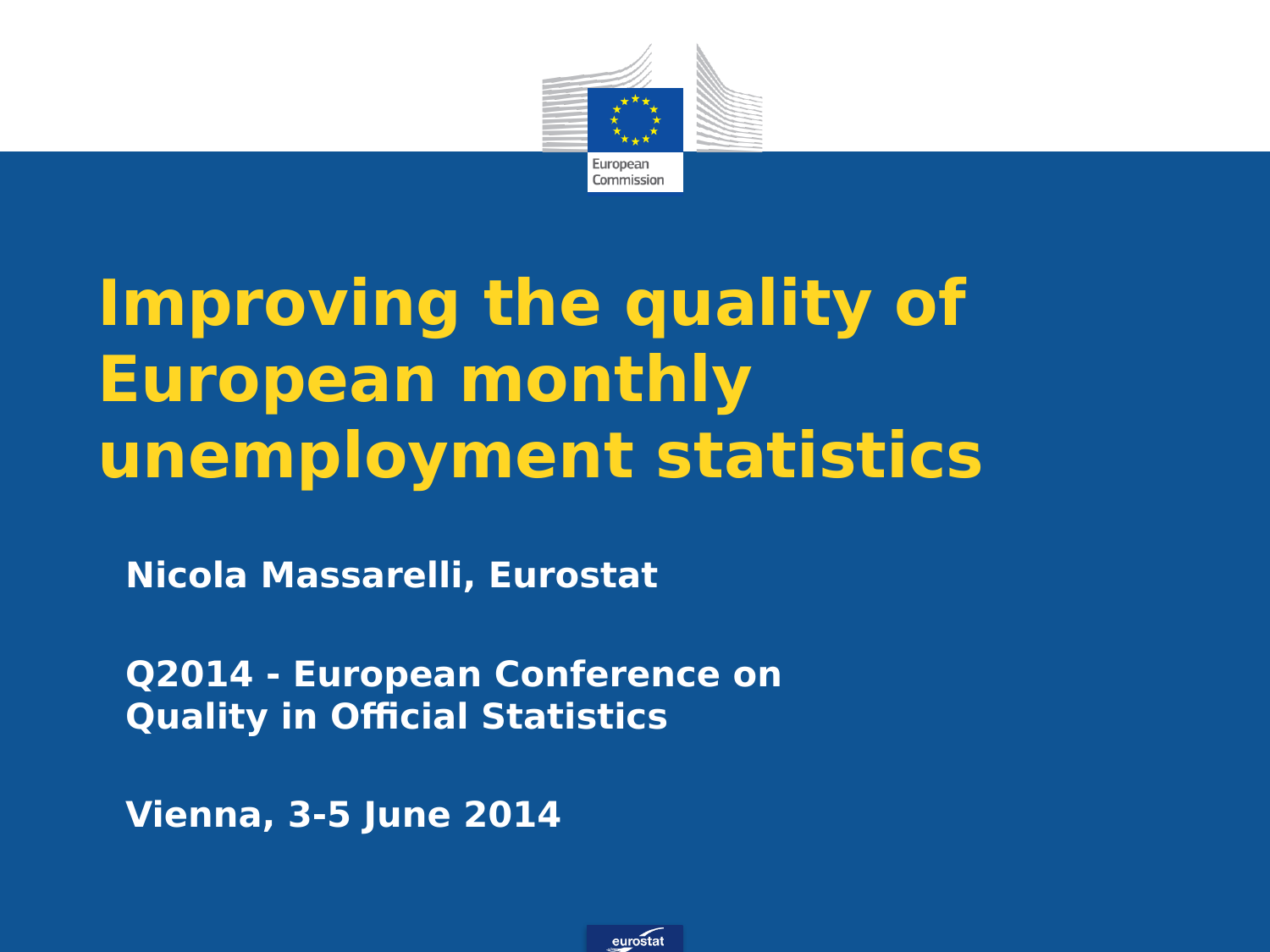

# Improving the quality of European monthly unemployment statistics
Nicola Massarelli, Eurostat

Q2014 - European Conference on
Quality in Official Statistics

Vienna, 3-5 June 2014